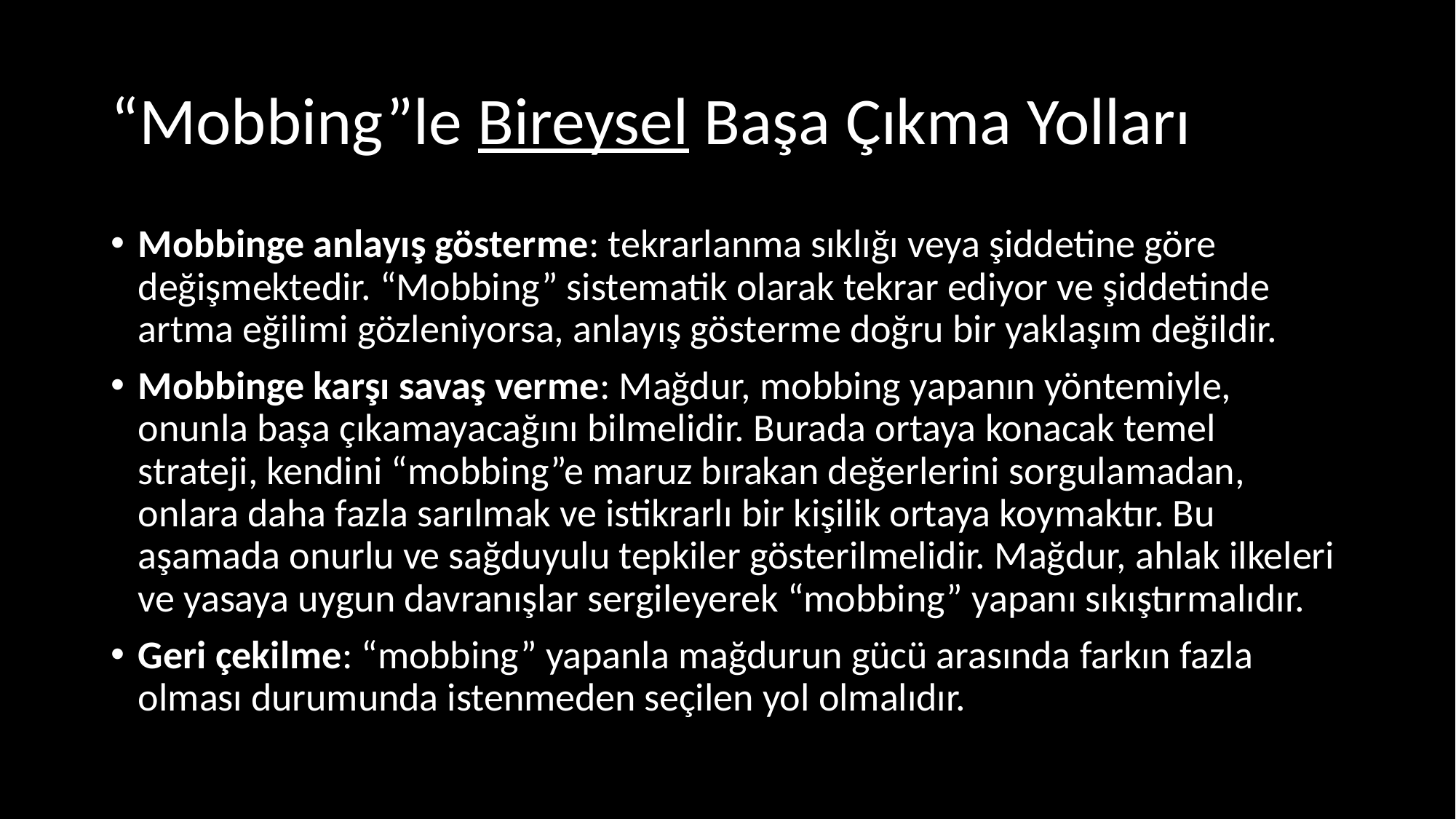

# “Mobbing”le Bireysel Başa Çıkma Yolları
Mobbinge anlayış gösterme: tekrarlanma sıklığı veya şiddetine göre değişmektedir. “Mobbing” sistematik olarak tekrar ediyor ve şiddetinde artma eğilimi gözleniyorsa, anlayış gösterme doğru bir yaklaşım değildir.
Mobbinge karşı savaş verme: Mağdur, mobbing yapanın yöntemiyle, onunla başa çıkamayacağını bilmelidir. Burada ortaya konacak temel strateji, kendini “mobbing”e maruz bırakan değerlerini sorgulamadan, onlara daha fazla sarılmak ve istikrarlı bir kişilik ortaya koymaktır. Bu aşamada onurlu ve sağduyulu tepkiler gösterilmelidir. Mağdur, ahlak ilkeleri ve yasaya uygun davranışlar sergileyerek “mobbing” yapanı sıkıştırmalıdır.
Geri çekilme: “mobbing” yapanla mağdurun gücü arasında farkın fazla olması durumunda istenmeden seçilen yol olmalıdır.